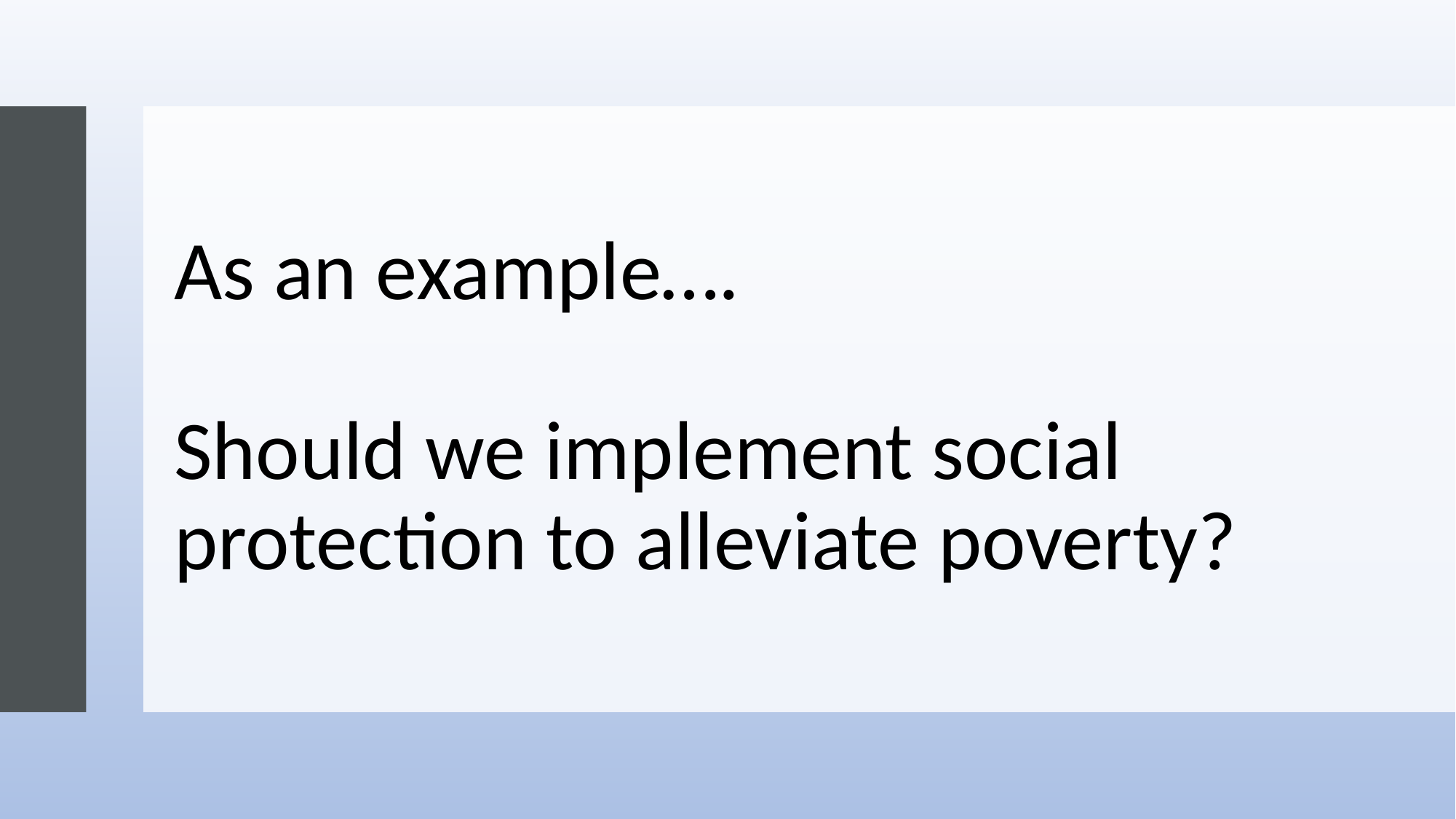

# As an example…. Should we implement social protection to alleviate poverty?